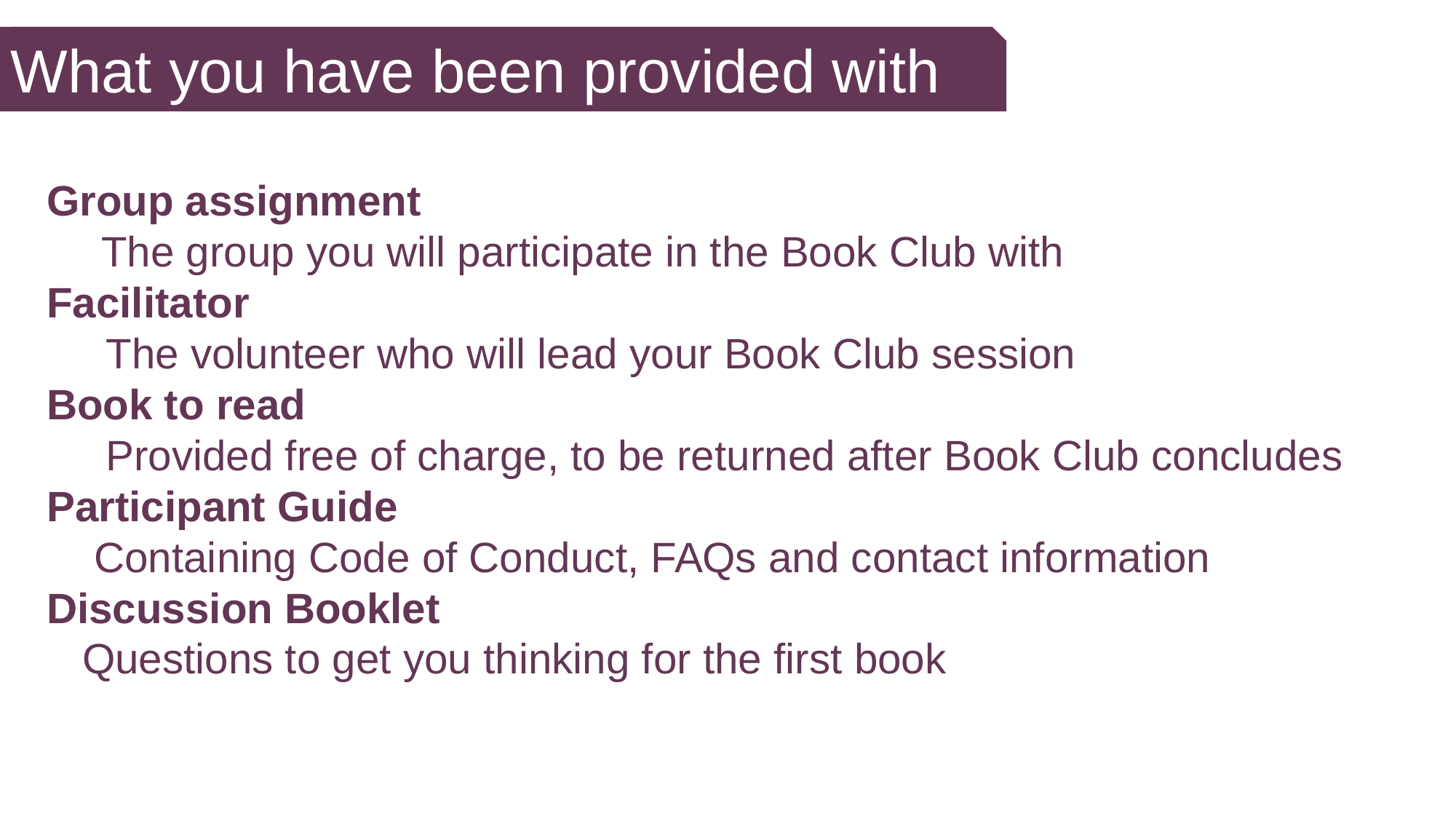

What you have been provided with
Group assignment
The group you will participate in the Book Club with
Facilitator
     The volunteer who will lead your Book Club session
Book to read
     Provided free of charge, to be returned after Book Club concludes
Participant Guide
    Containing Code of Conduct, FAQs and contact information
Discussion Booklet
   Questions to get you thinking for the first book